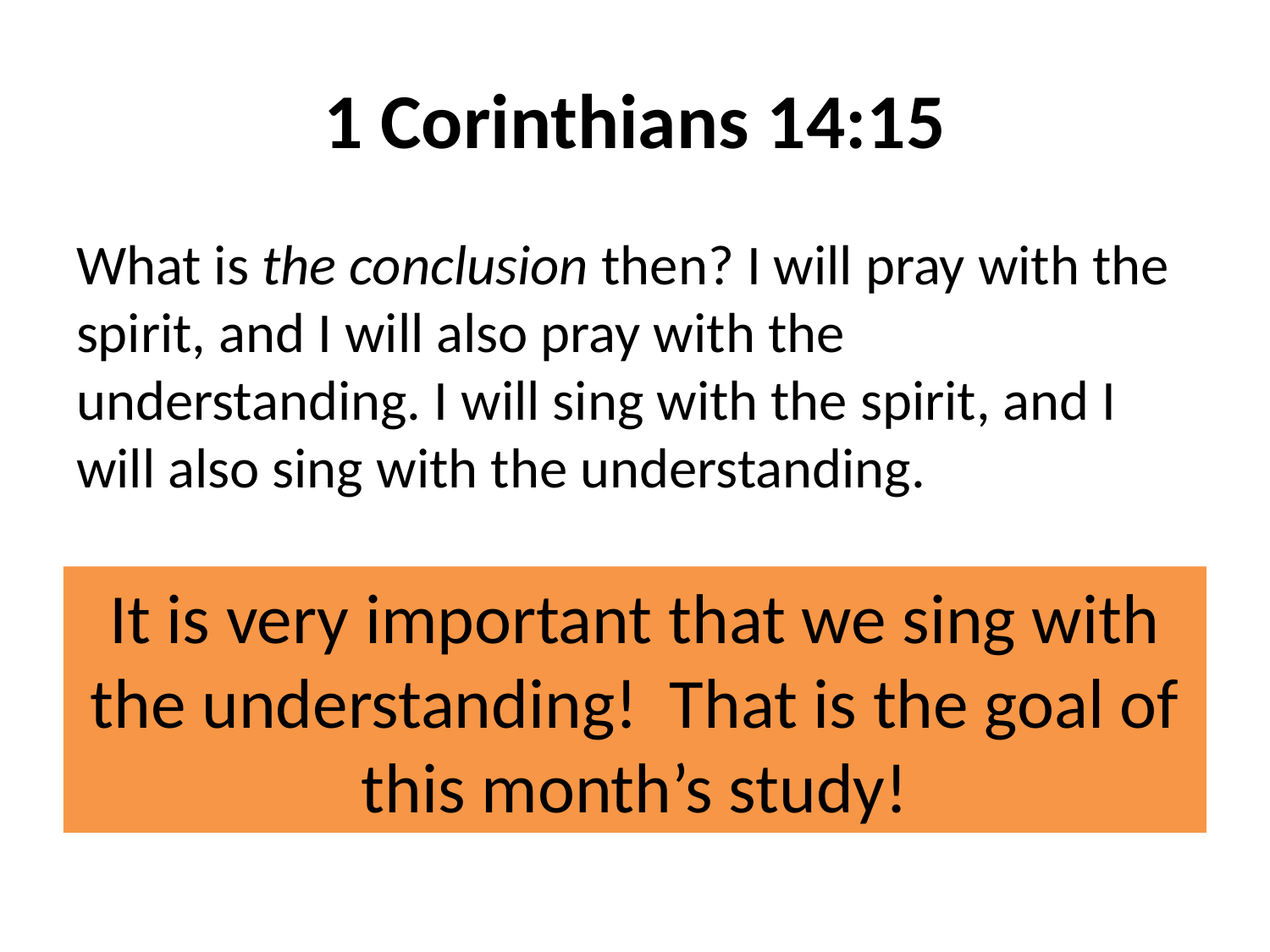

# 1 Corinthians 14:15
What is the conclusion then? I will pray with the spirit, and I will also pray with the understanding. I will sing with the spirit, and I will also sing with the understanding.
It is very important that we sing with the understanding!  That is the goal of this month’s study!